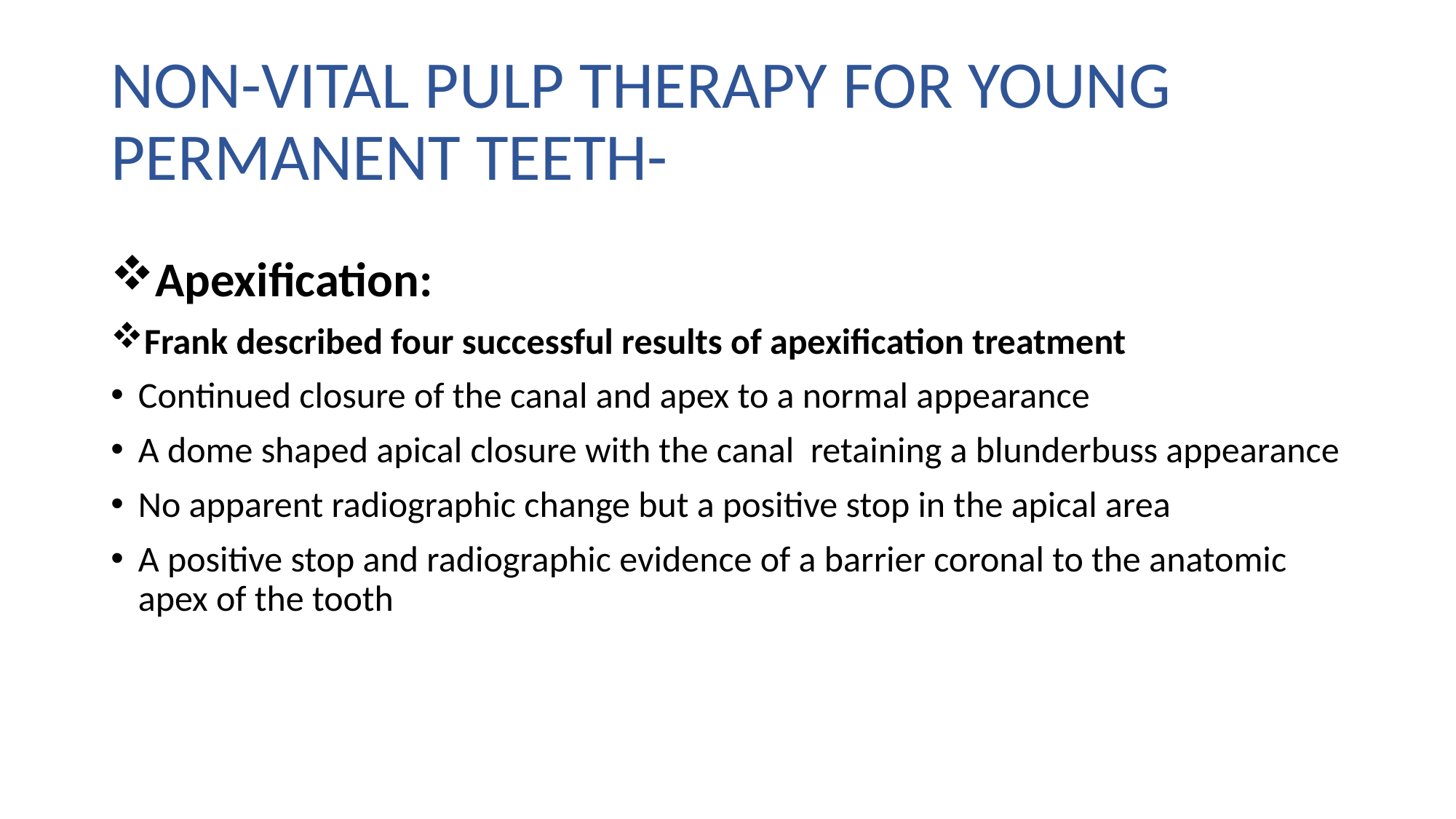

# Non-vital pulp therapy for young permanent teeth-
Apexification:
Frank described four successful results of apexification treatment
Continued closure of the canal and apex to a normal appearance
A dome shaped apical closure with the canal  retaining a blunderbuss appearance
No apparent radiographic change but a positive stop in the apical area
A positive stop and radiographic evidence of a barrier coronal to the anatomic apex of the tooth